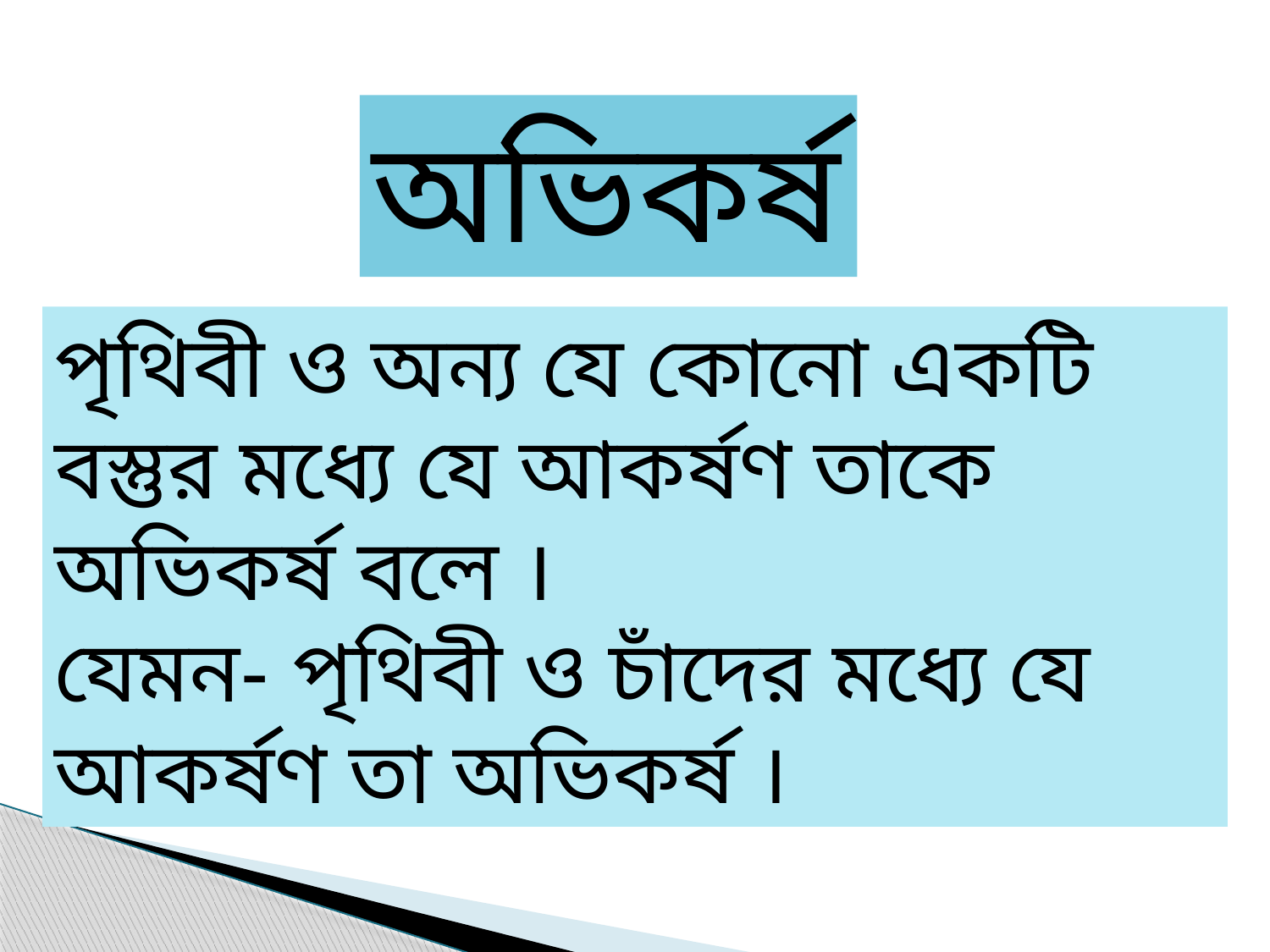

অভিকর্ষ
পৃথিবী ও অন্য যে কোনো একটি বস্তুর মধ্যে যে আকর্ষণ তাকে অভিকর্ষ বলে ।
যেমন- পৃথিবী ও চাঁদের মধ্যে যে আকর্ষণ তা অভিকর্ষ ।